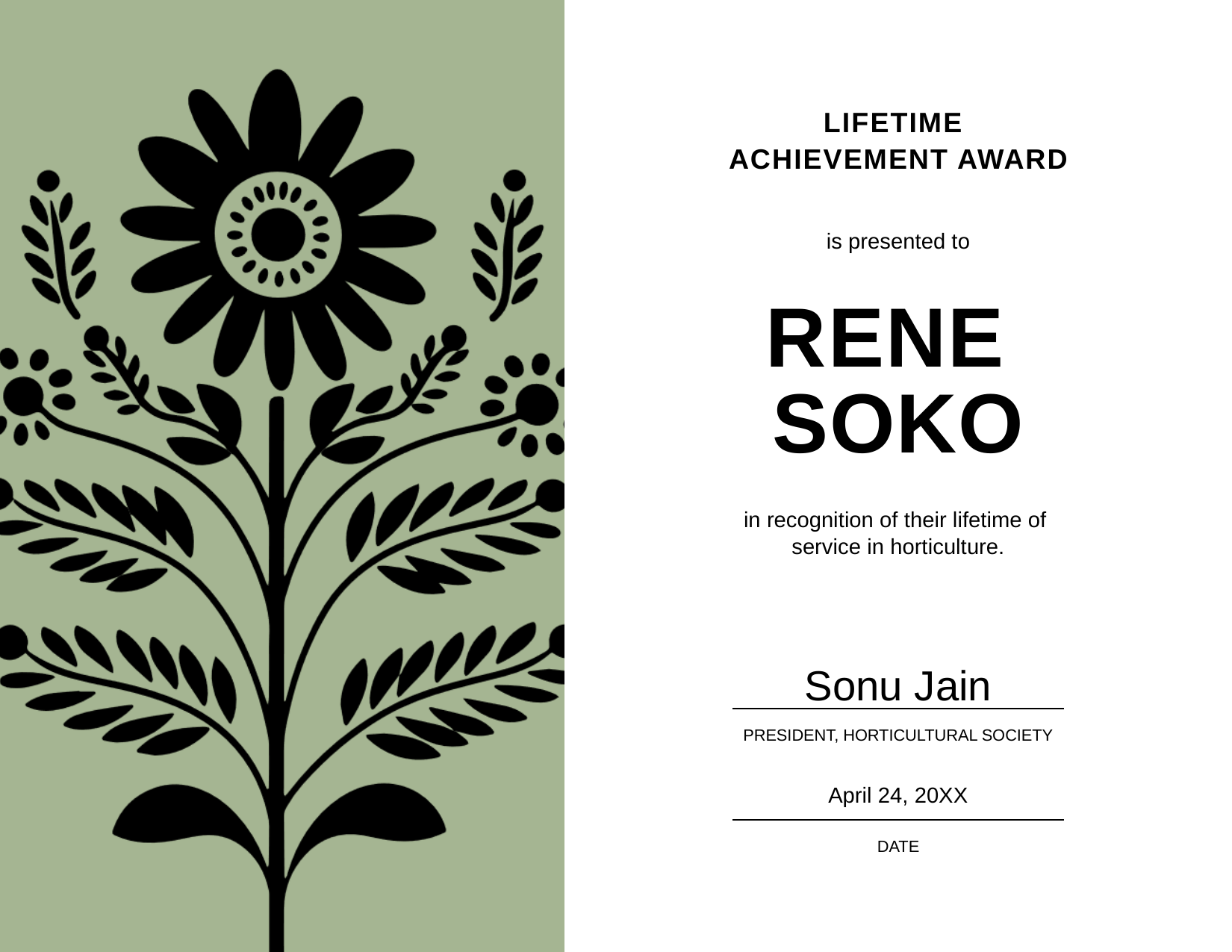

Lifetime
Achievement Award
is presented to
# Rene soko
in recognition of their lifetime of
service in horticulture.
Sonu Jain
President, Horticultural Society
April 24, 20XX
Date